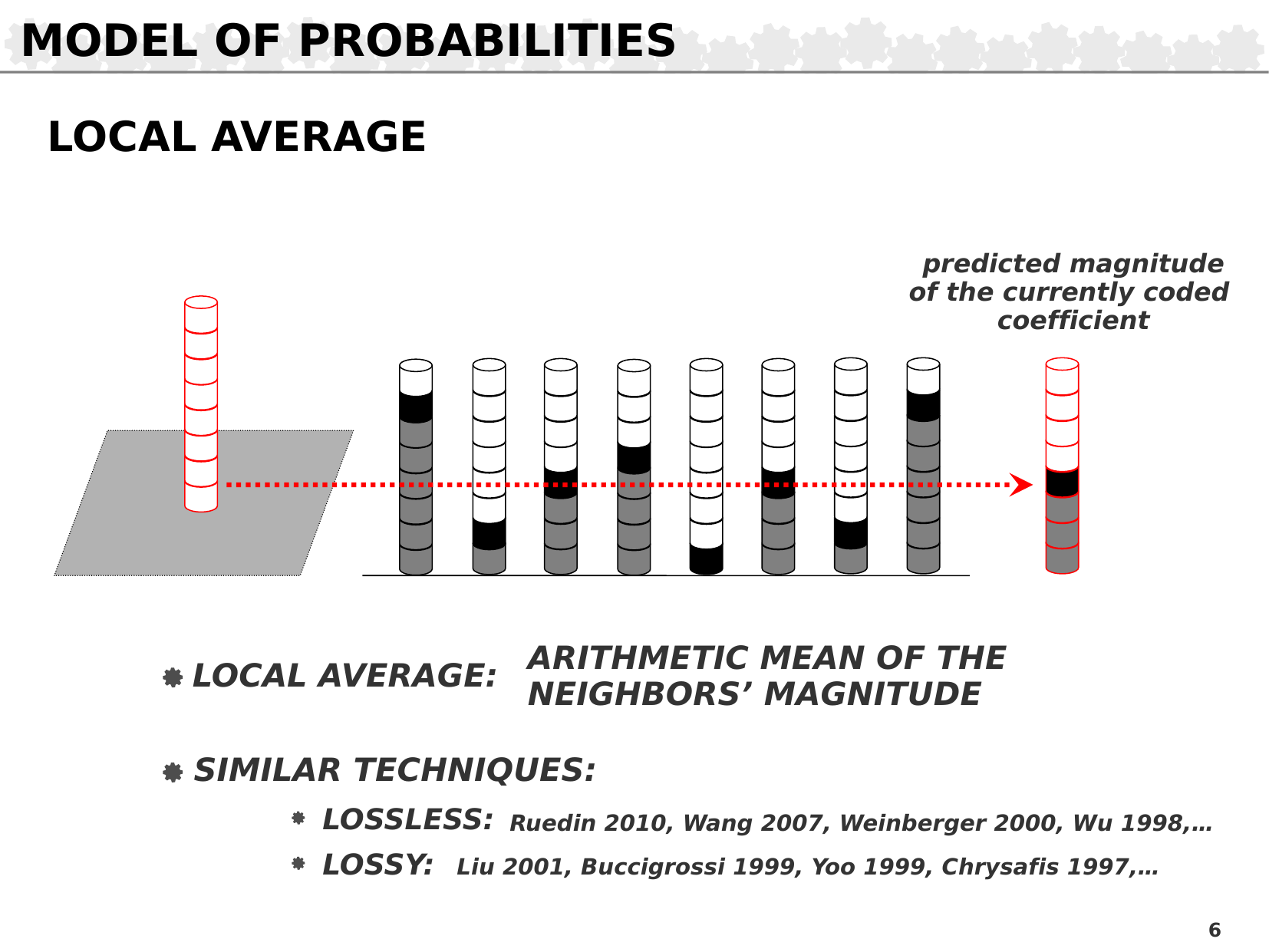

MODEL OF PROBABILITIES
LOCAL AVERAGE
predicted magnitude
of the currently coded
coefficient

LOCAL AVERAGE:
ARITHMETIC MEAN OF THE
NEIGHBORS’ MAGNITUDE

SIMILAR TECHNIQUES:

LOSSLESS:
Ruedin 2010, Wang 2007, Weinberger 2000, Wu 1998,…

LOSSY:
Liu 2001, Buccigrossi 1999, Yoo 1999, Chrysafis 1997,…

6